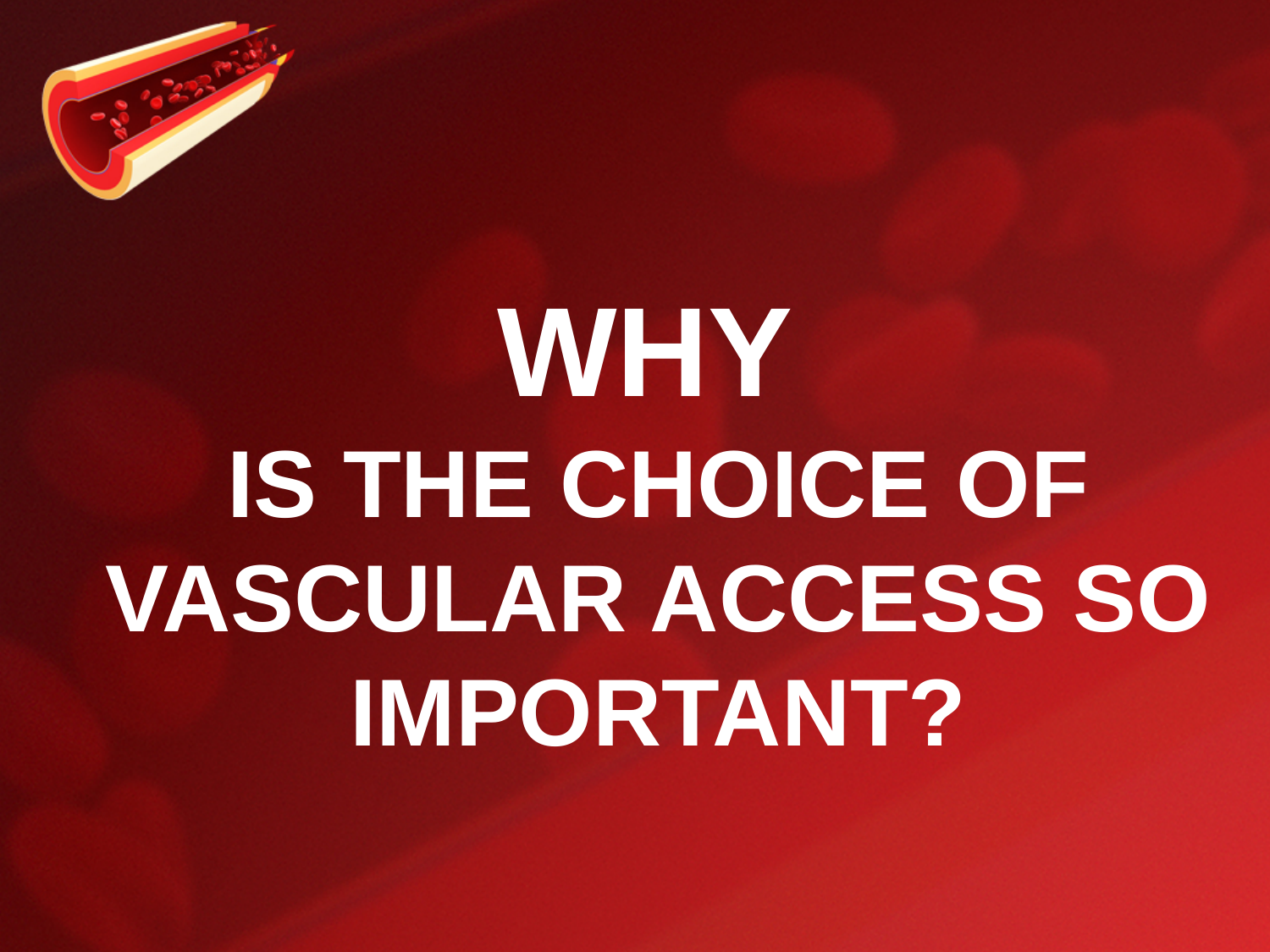

# WHY IS THE CHOICE OF VASCULAR ACCESS SO IMPORTANT?